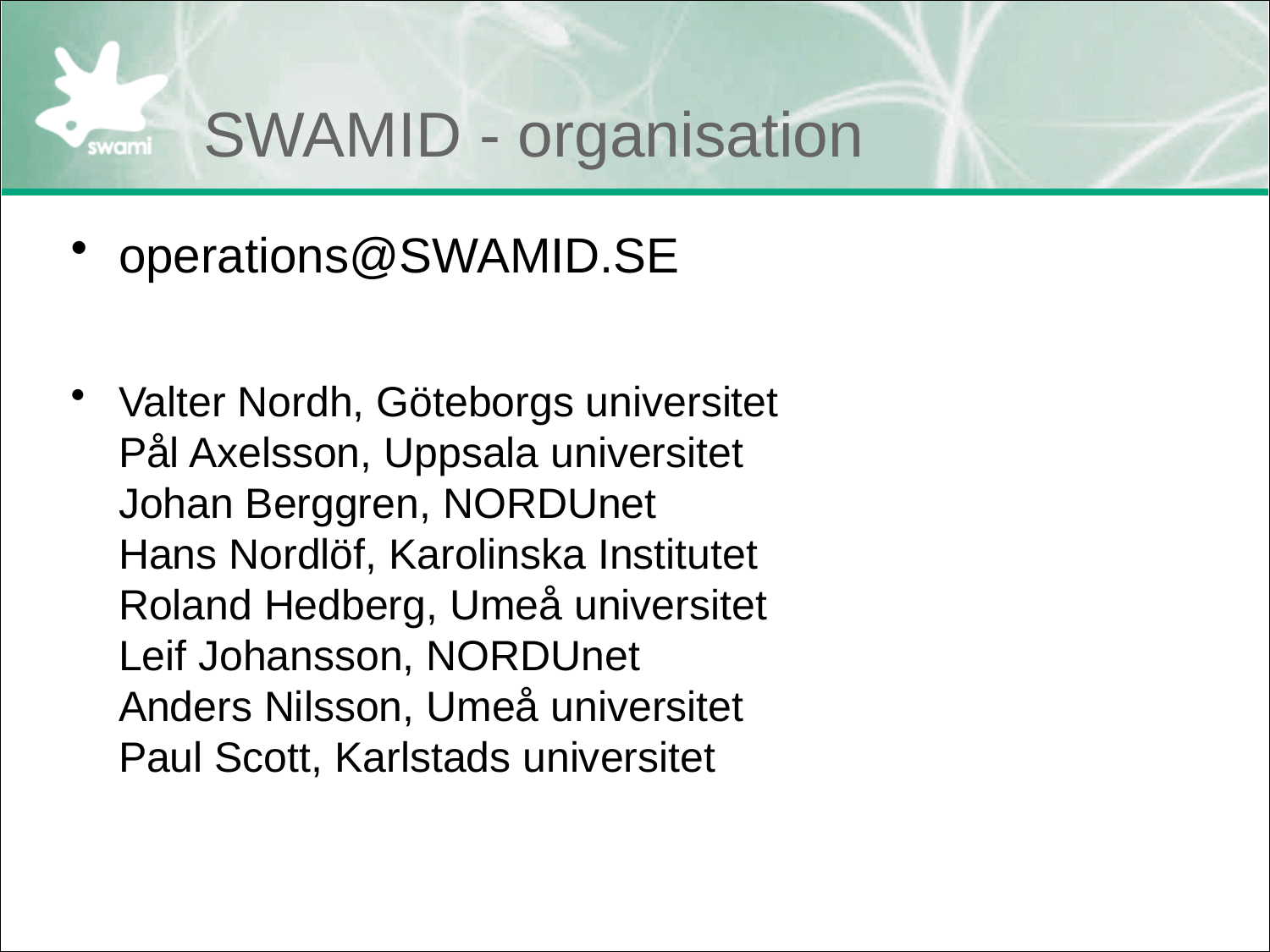

# SWAMID - organisation
operations@SWAMID.SE

Valter Nordh, Göteborgs universitet
Pål Axelsson, Uppsala universitet
Johan Berggren, NORDUnet
Hans Nordlöf, Karolinska Institutet
Roland Hedberg, Umeå universitet
Leif Johansson, NORDUnet
Anders Nilsson, Umeå universitet
Paul Scott, Karlstads universitet